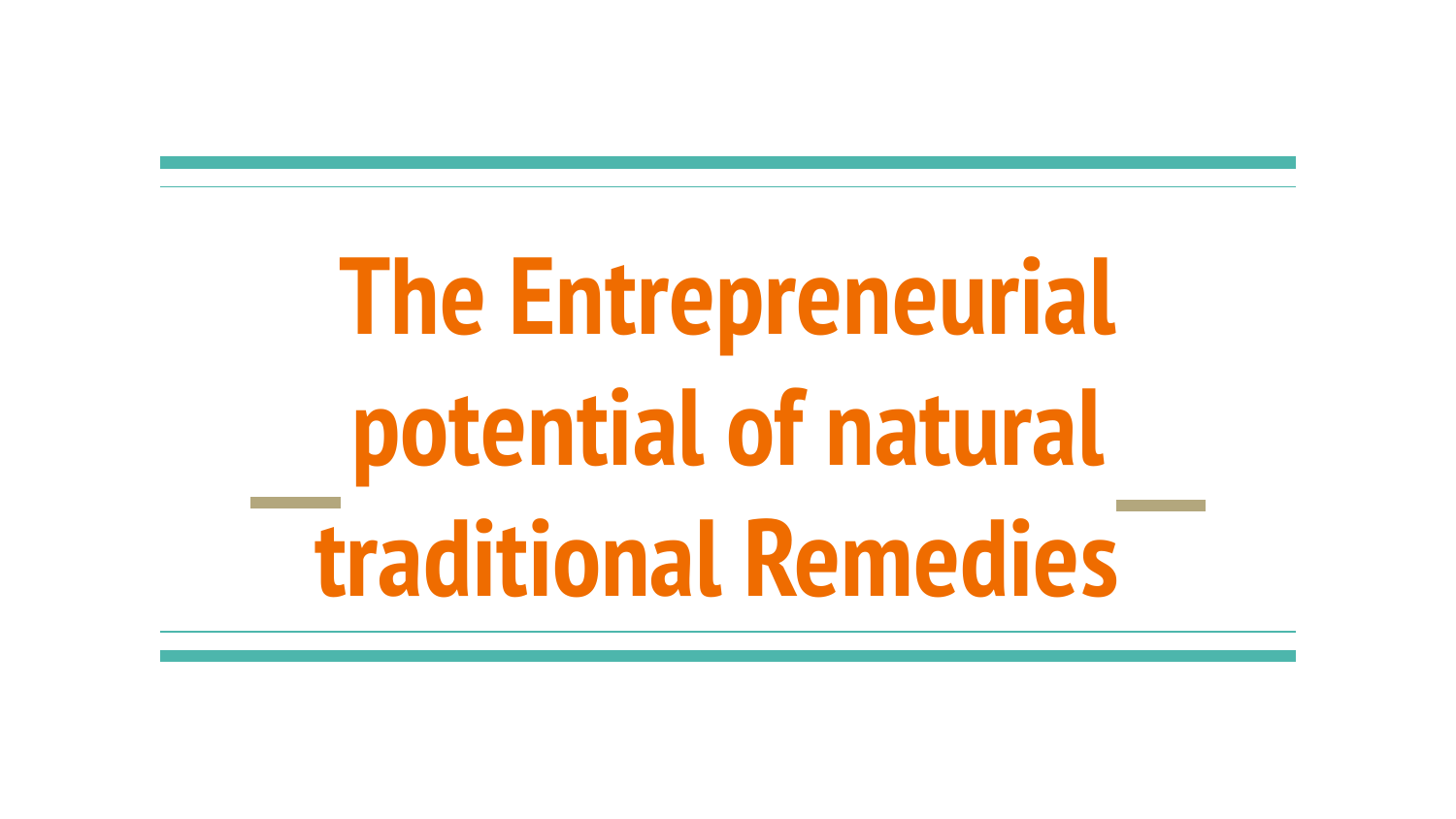

# The Entrepreneurial potential of natural traditional Remedies